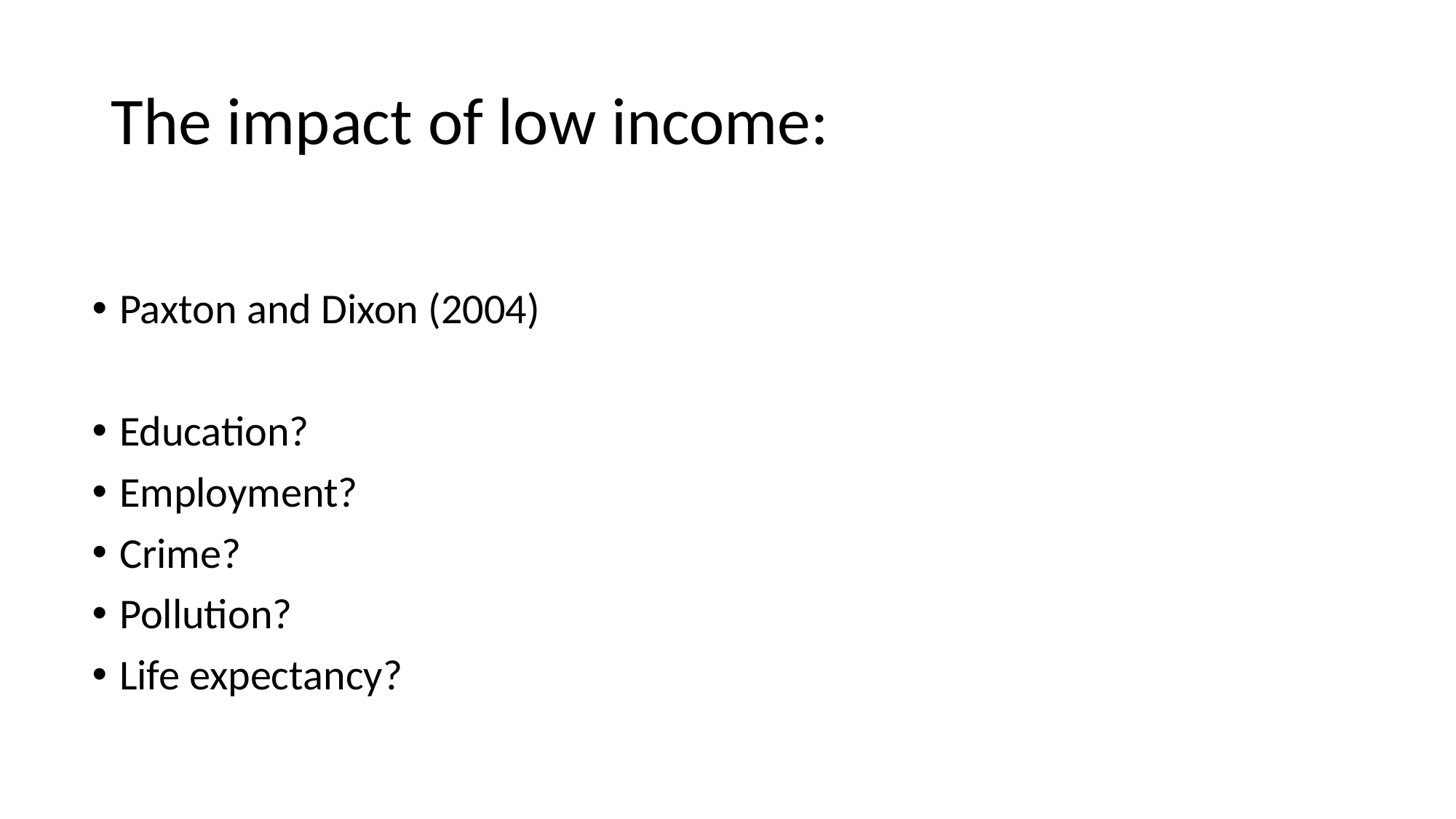

# The impact of low income:
Paxton and Dixon (2004)

Education?
Employment?
Crime?
Pollution?
Life expectancy?